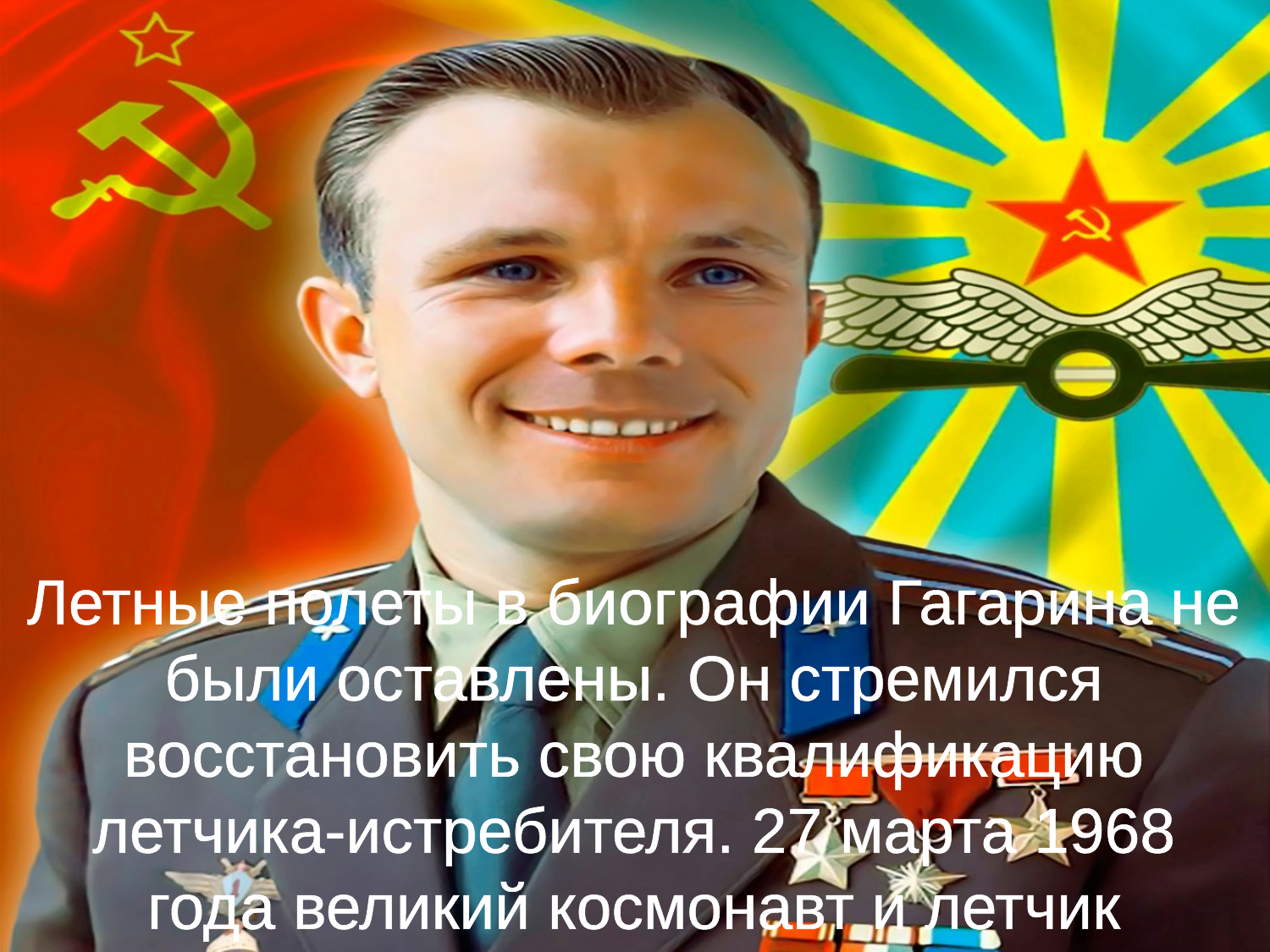

Летные полеты в биографии Гагарина не были оставлены. Он стремился восстановить свою квалификацию летчика-истребителя. 27 марта 1968 года великий космонавт и летчик разбился на самолете УТИ МиГ-15, на борту которого также был полковник Владимир Серегин.